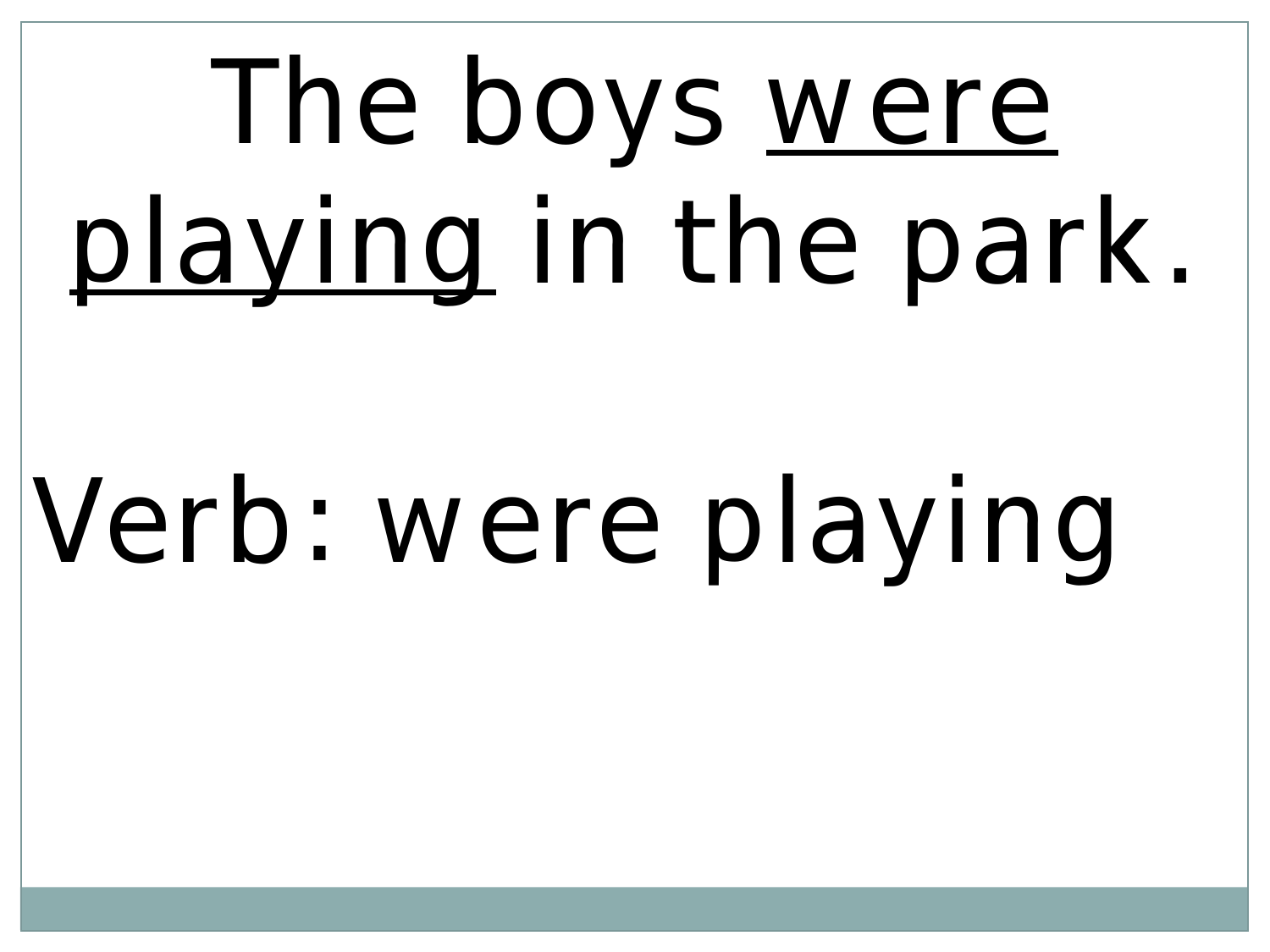

The boys were playing in the park.

Verb: were playing